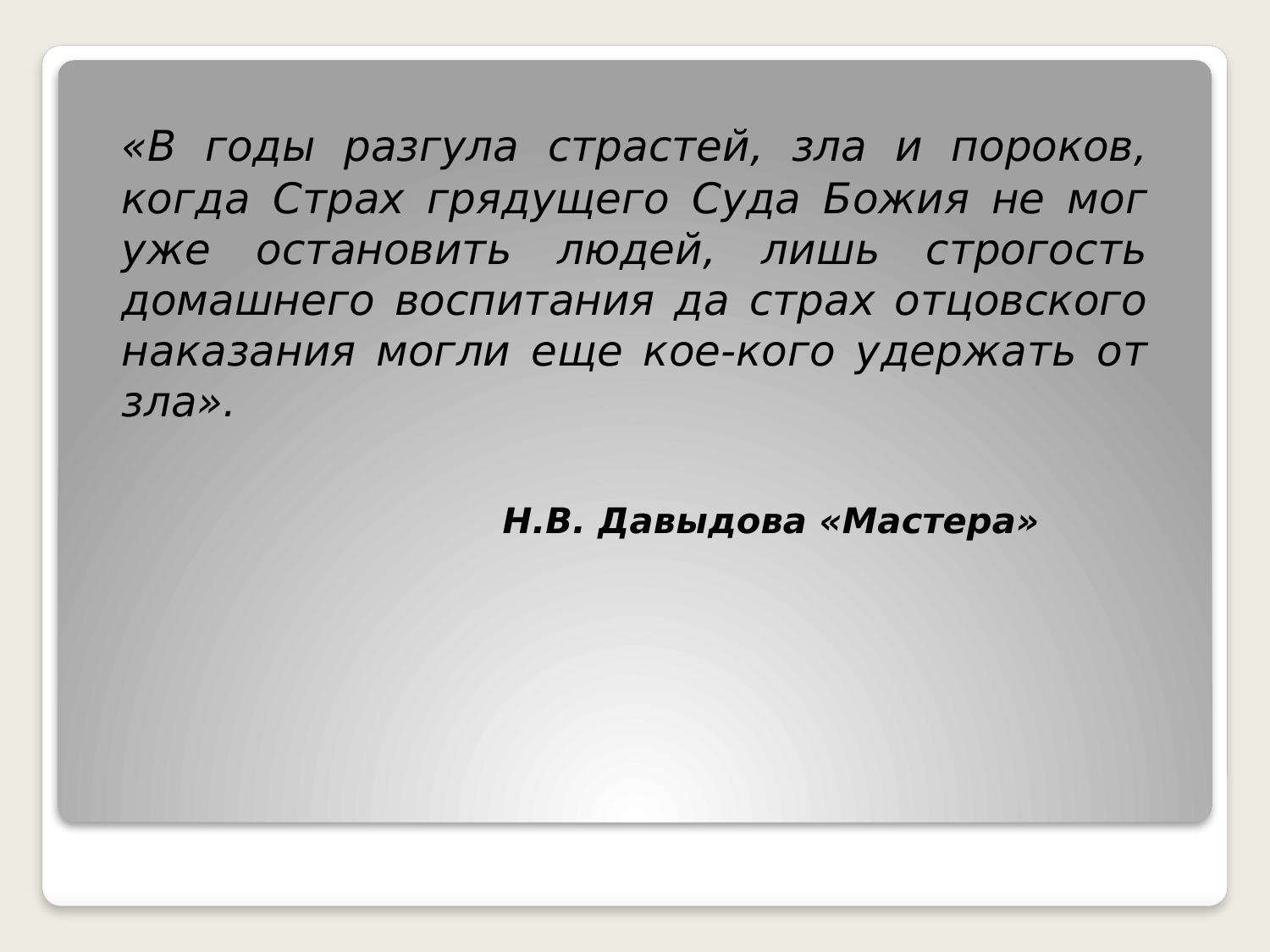

«В годы разгула страстей, зла и пороков, когда Страх грядущего Суда Божия не мог уже остановить людей, лишь строгость домашнего воспитания да страх отцовского наказания могли еще кое-кого удержать от зла».

				Н.В. Давыдова «Мастера»